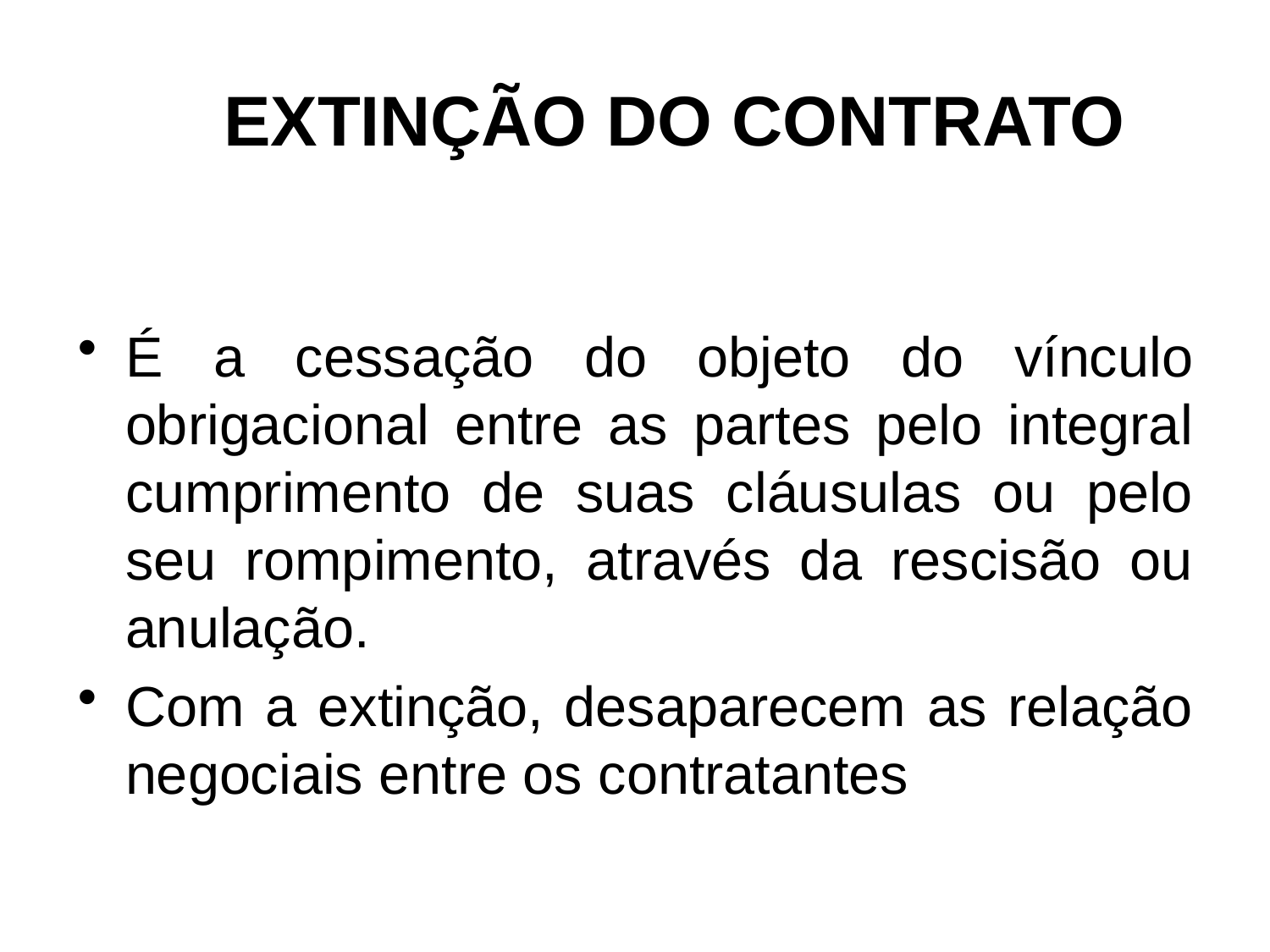

# EXTINÇÃO DO CONTRATO

É a cessação do objeto do vínculo obrigacional entre as partes pelo integral cumprimento de suas cláusulas ou pelo seu rompimento, através da rescisão ou anulação.
Com a extinção, desaparecem as relação negociais entre os contratantes